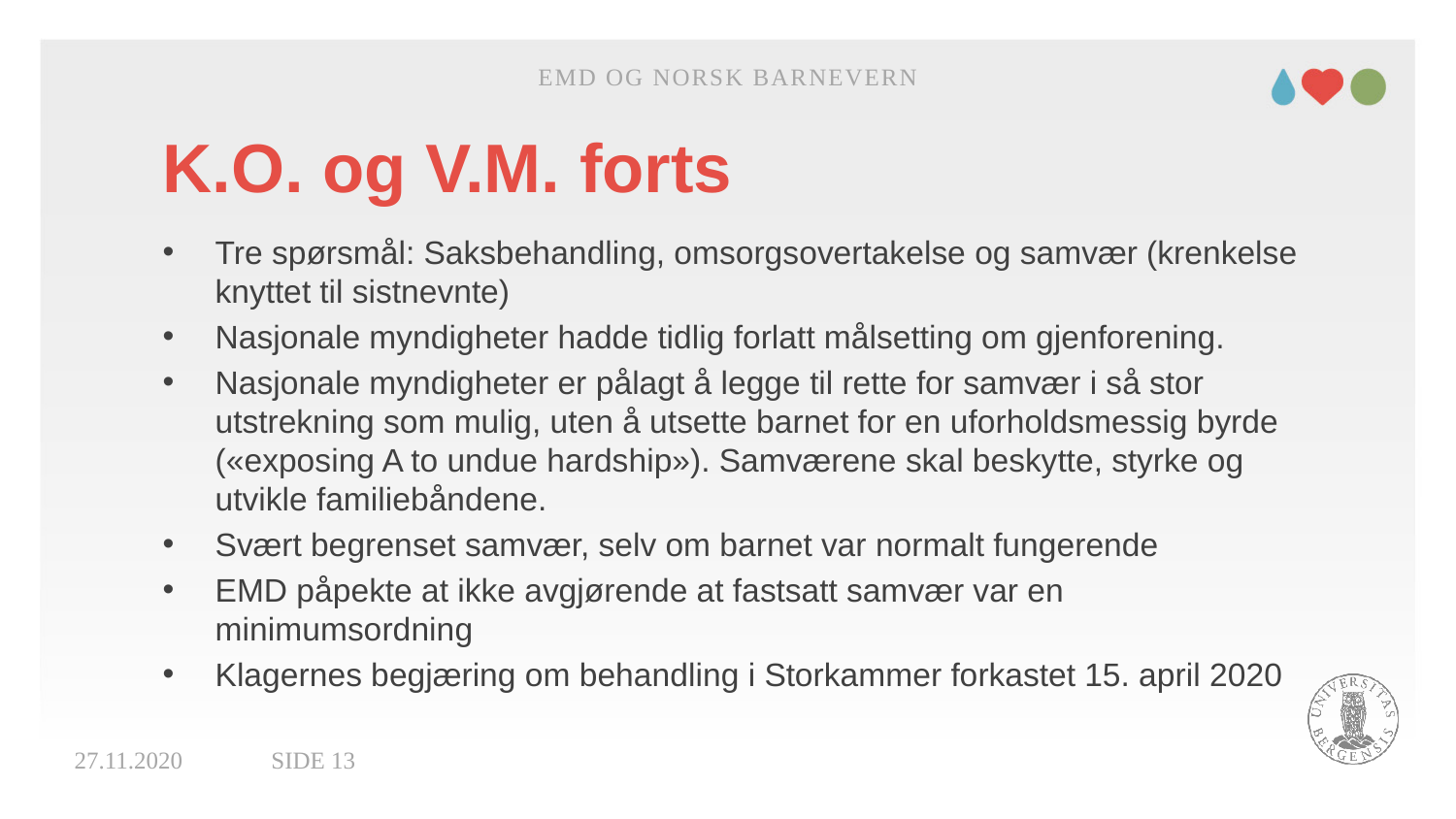

EMD og norsk barnevern
# K.O. og V.M. forts
Tre spørsmål: Saksbehandling, omsorgsovertakelse og samvær (krenkelse knyttet til sistnevnte)
Nasjonale myndigheter hadde tidlig forlatt målsetting om gjenforening.
Nasjonale myndigheter er pålagt å legge til rette for samvær i så stor utstrekning som mulig, uten å utsette barnet for en uforholdsmessig byrde («exposing A to undue hardship»). Samværene skal beskytte, styrke og utvikle familiebåndene.
Svært begrenset samvær, selv om barnet var normalt fungerende
EMD påpekte at ikke avgjørende at fastsatt samvær var en minimumsordning
Klagernes begjæring om behandling i Storkammer forkastet 15. april 2020

27.11.2020
Side 13